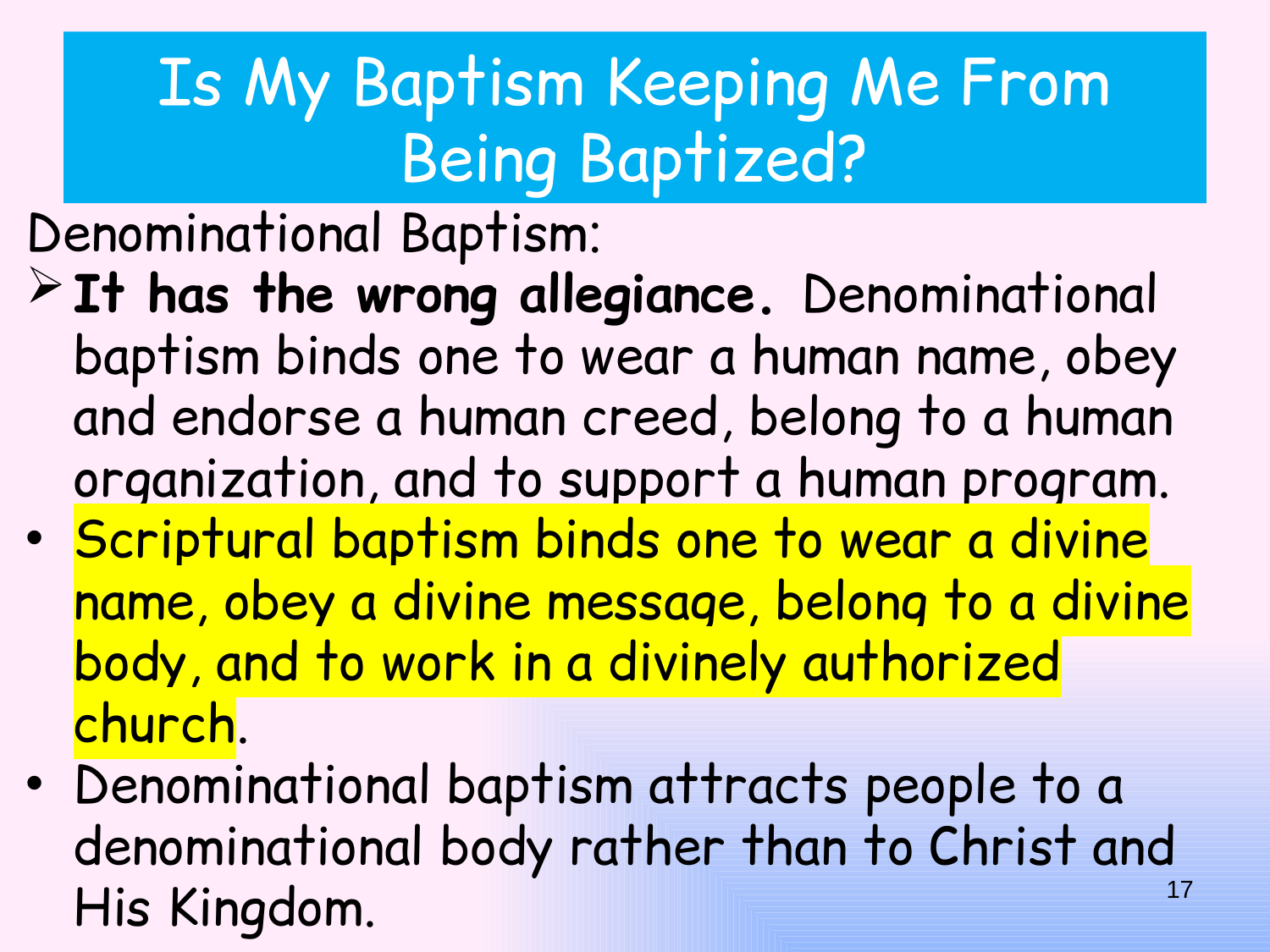

# Is My Baptism Keeping Me From Being Baptized?
Denominational Baptism:
It has the wrong allegiance. Denominational baptism binds one to wear a human name, obey and endorse a human creed, belong to a human organization, and to support a human program.
Scriptural baptism binds one to wear a divine name, obey a divine message, belong to a divine body, and to work in a divinely authorized church.
Denominational baptism attracts people to a denominational body rather than to Christ and His Kingdom.
17